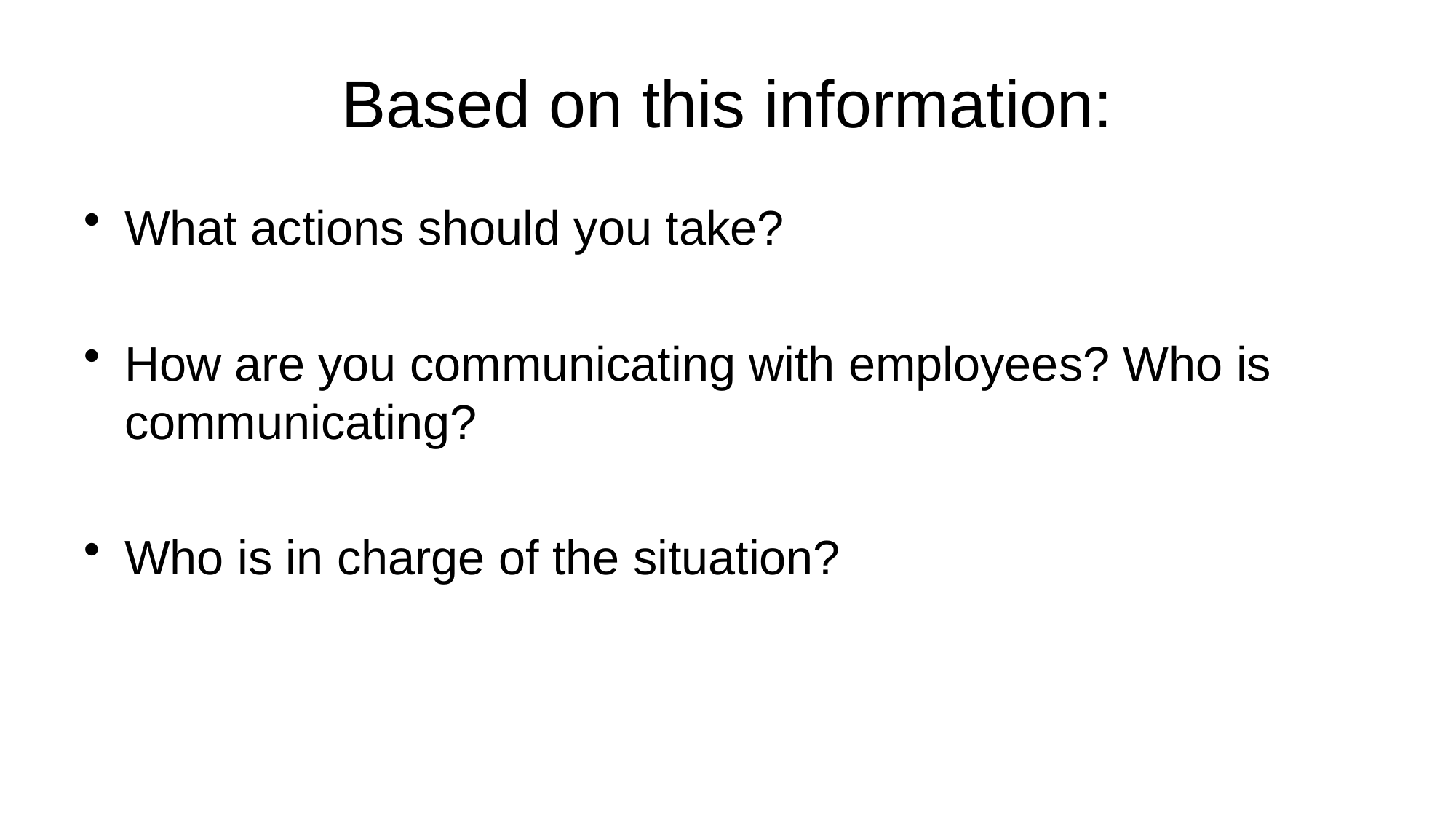

# Based on this information:
What actions should you take?

How are you communicating with employees? Who is communicating?

Who is in charge of the situation?